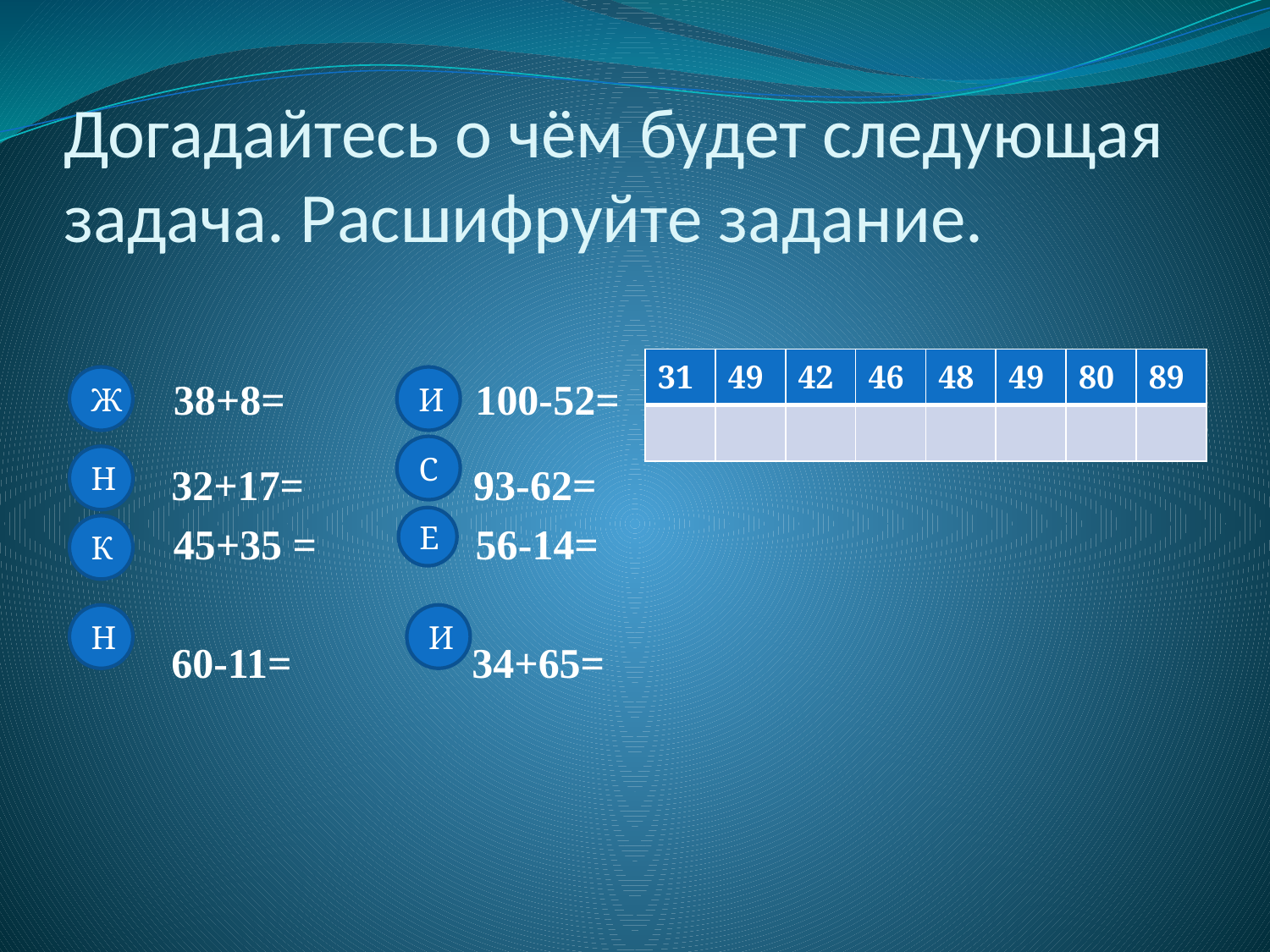

# Догадайтесь о чём будет следующая задача. Расшифруйте задание.

         32+17=                93-62=
          45+35 =               56-14=

         60-11=                 34+65=

| 31 | 49 | 42 | 46 | 48 | 49 | 80 | 89 |
| --- | --- | --- | --- | --- | --- | --- | --- |
|  |  |  |  |  |  |  |  |
Ж
38+8=                  100-52=
И
С
Н
Е
К
Н
И